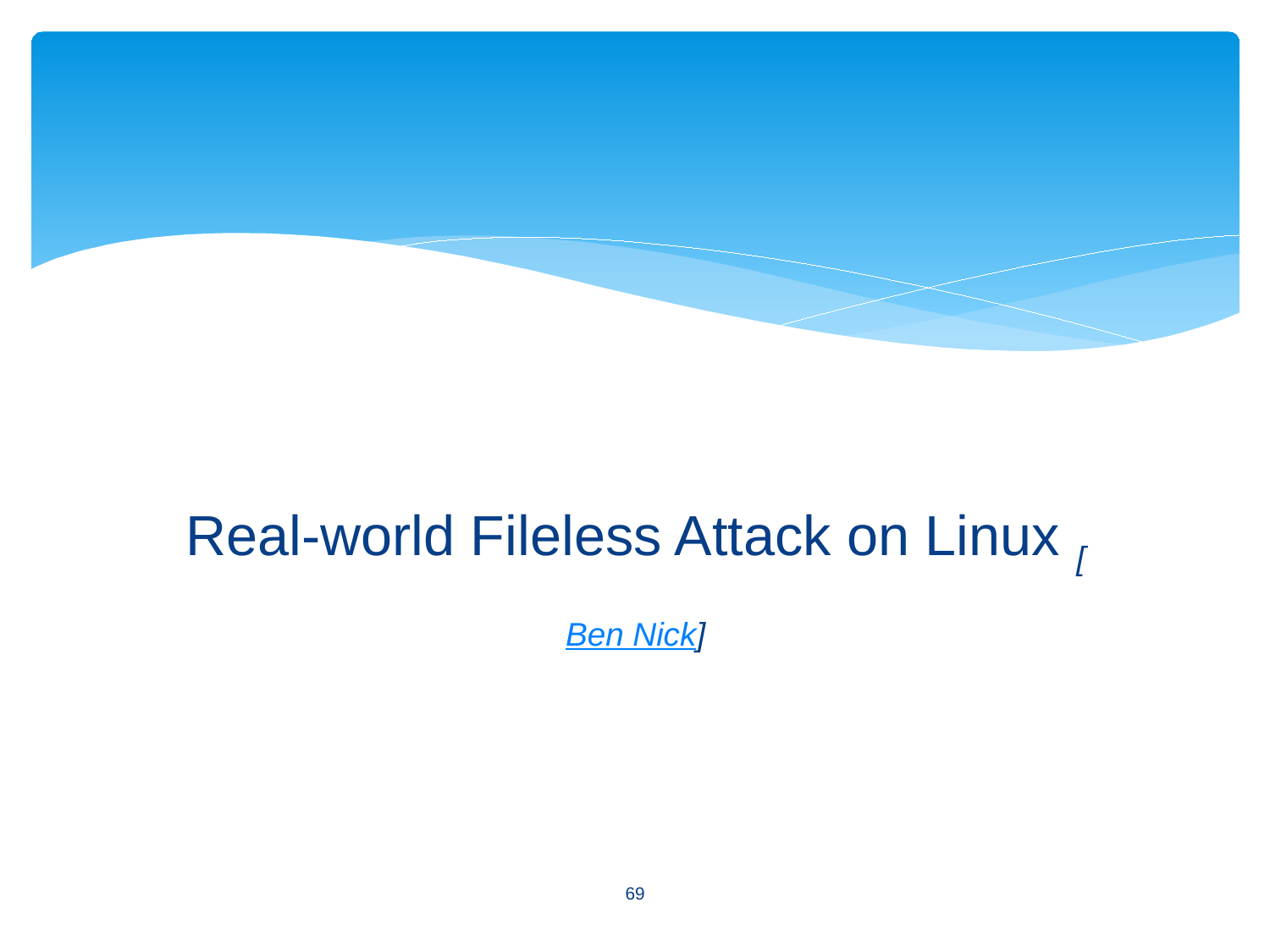

#

Real-world Fileless Attack on Linux [Ben Nick]
69